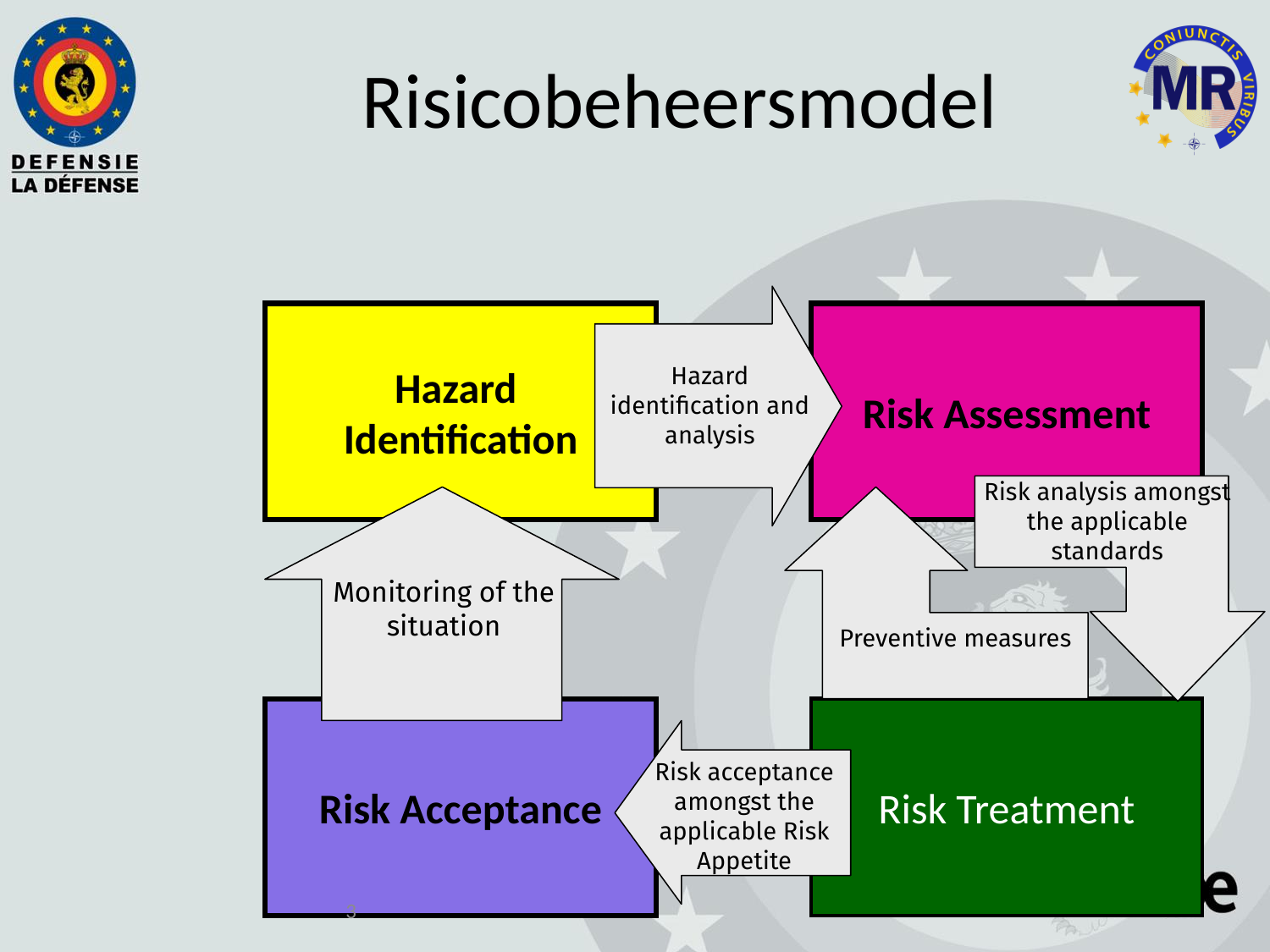

# Risicobeheersmodel

Hazard identification and analysis
Hazard
Identification
Risk Assessment

Risk analysis amongst the applicable standards

Monitoring of the situation

Preventive measures

Risk Treatment
Risk Acceptance

Risk acceptance amongst the applicable Risk Appetite
3